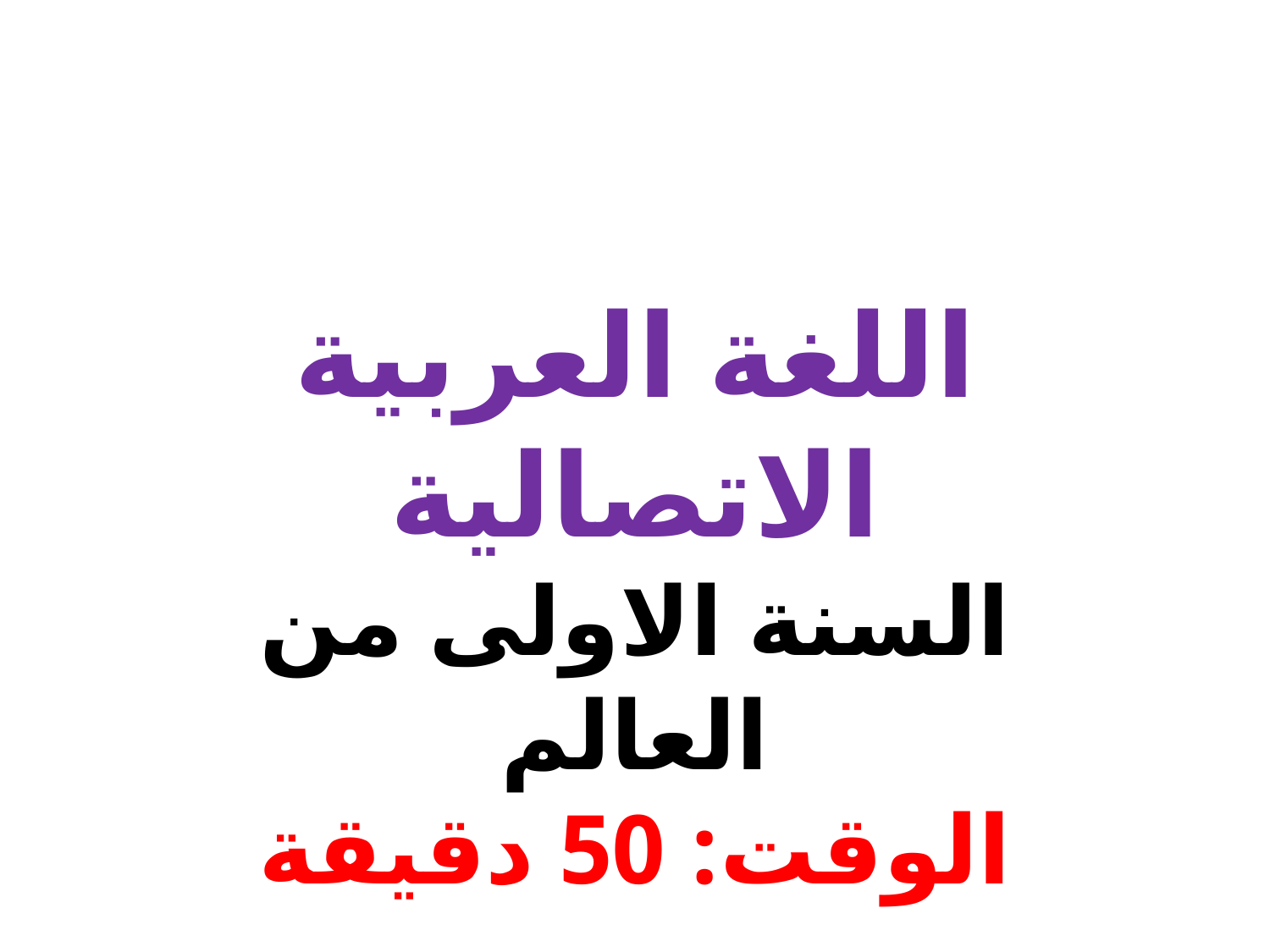

اللغة العربية الاتصالية
السنة الاولى من العالم
الوقت: 50 دقيقة